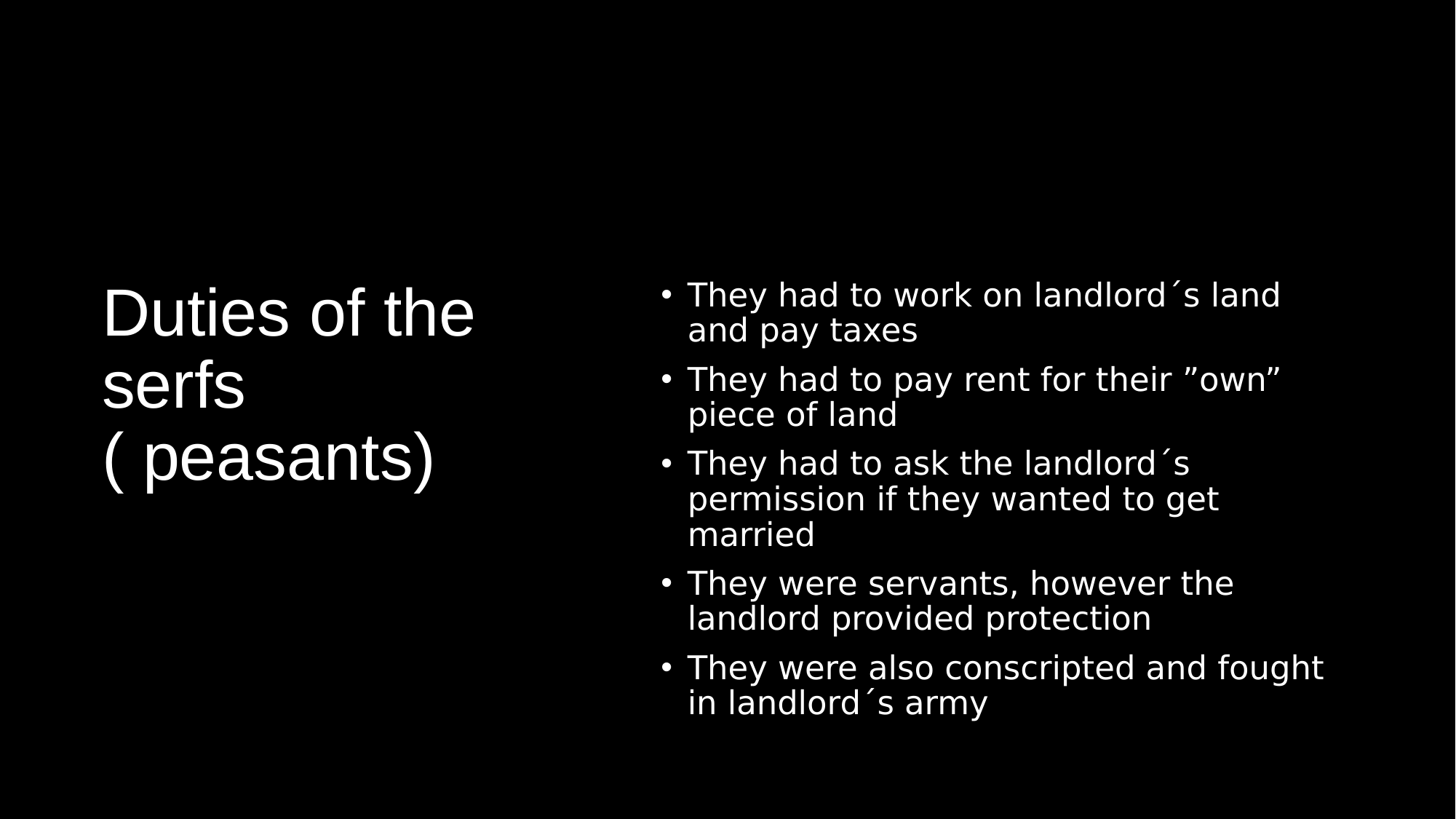

# Duties of the serfs ( peasants)
They had to work on landlord´s land and pay taxes
They had to pay rent for their ”own” piece of land
They had to ask the landlord´s permission if they wanted to get married
They were servants, however the landlord provided protection
They were also conscripted and fought in landlord´s army